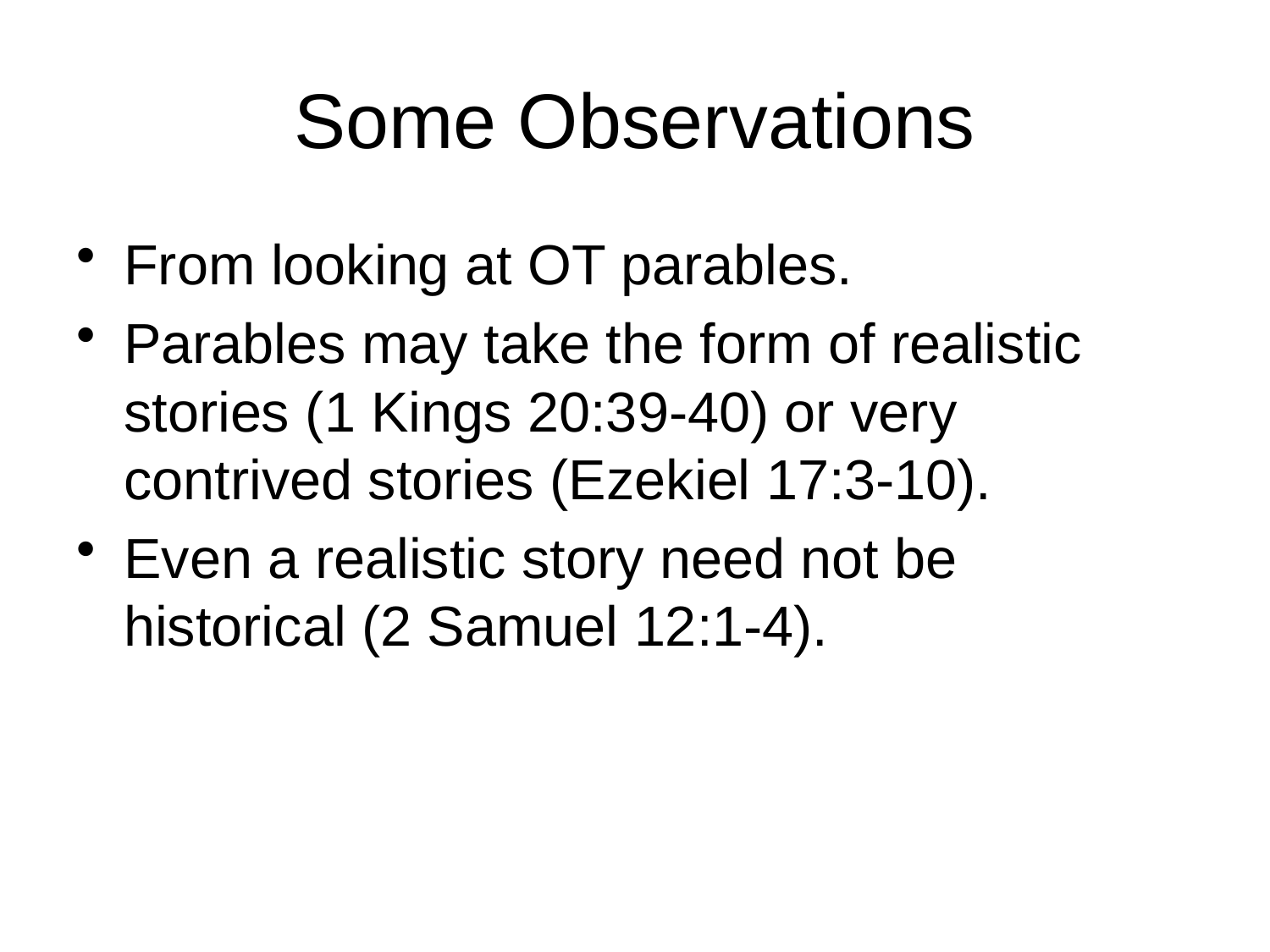

# Some Observations
From looking at OT parables.
Parables may take the form of realistic stories (1 Kings 20:39-40) or very contrived stories (Ezekiel 17:3-10).
Even a realistic story need not be historical (2 Samuel 12:1-4).